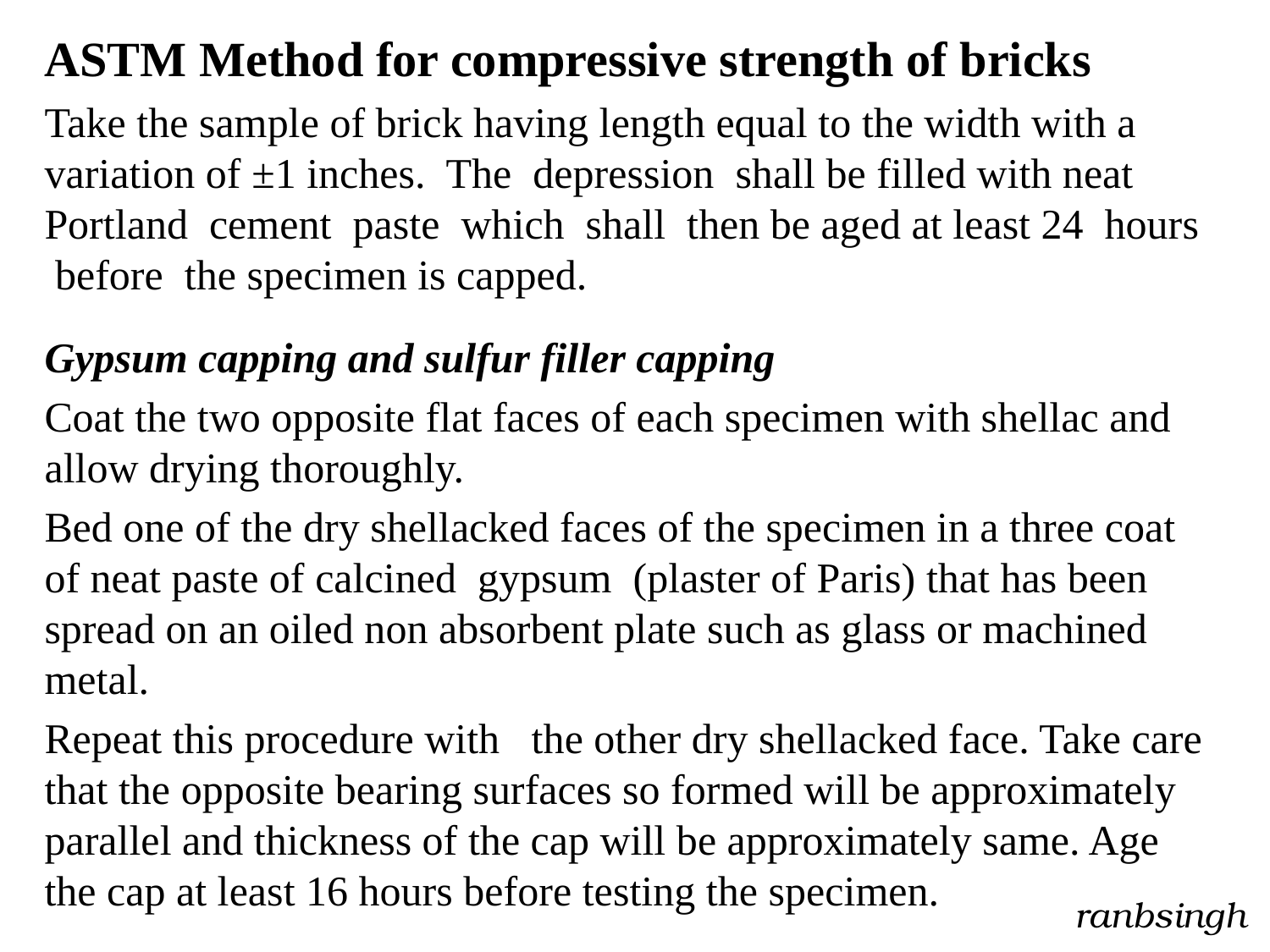

ASTM Method for compressive strength of bricks
Take the sample of brick having length equal to the width with a variation of ±1 inches.  The  depression  shall be filled with neat  Portland  cement  paste  which  shall  then be aged at least 24  hours  before  the specimen is capped.

Gypsum capping and sulfur filler capping
Coat the two opposite flat faces of each specimen with shellac and allow drying thoroughly.
Bed one of the dry shellacked faces of the specimen in a three coat of neat paste of calcined  gypsum  (plaster of Paris) that has been spread on an oiled non absorbent plate such as glass or machined metal.
Repeat this procedure with   the other dry shellacked face. Take care that the opposite bearing surfaces so formed will be approximately parallel and thickness of the cap will be approximately same. Age the cap at least 16 hours before testing the specimen.
#
ranbsingh